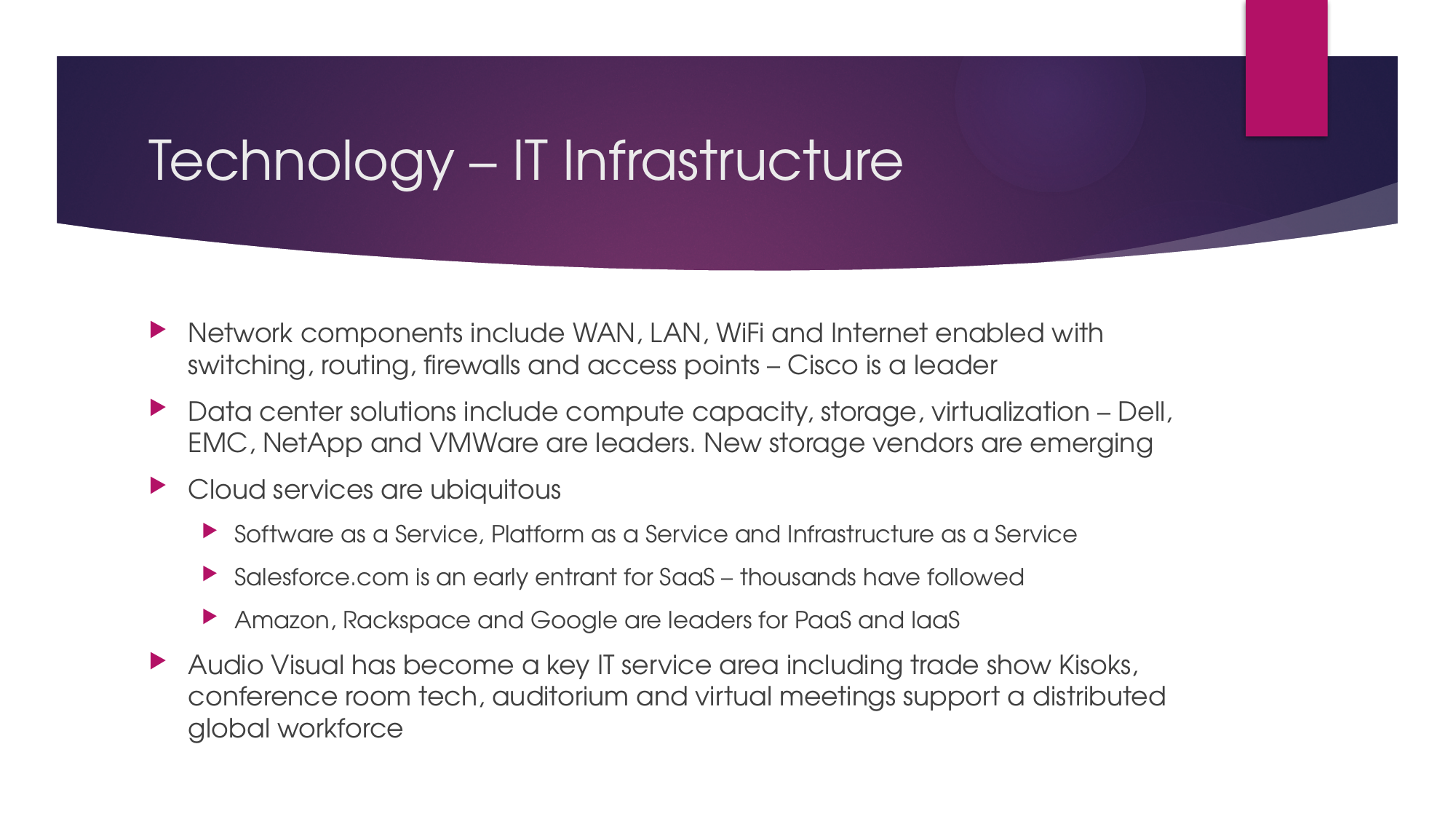

# Technology – IT Infrastructure
Network components include WAN, LAN, WiFi and Internet enabled with switching, routing, firewalls and access points – Cisco is a leader
Data center solutions include compute capacity, storage, virtualization – Dell, EMC, NetApp and VMWare are leaders. New storage vendors are emerging
Cloud services are ubiquitous
Software as a Service, Platform as a Service and Infrastructure as a Service
Salesforce.com is an early entrant for SaaS – thousands have followed
Amazon, Rackspace and Google are leaders for PaaS and IaaS
Audio Visual has become a key IT service area including trade show Kisoks, conference room tech, auditorium and virtual meetings support a distributed global workforce